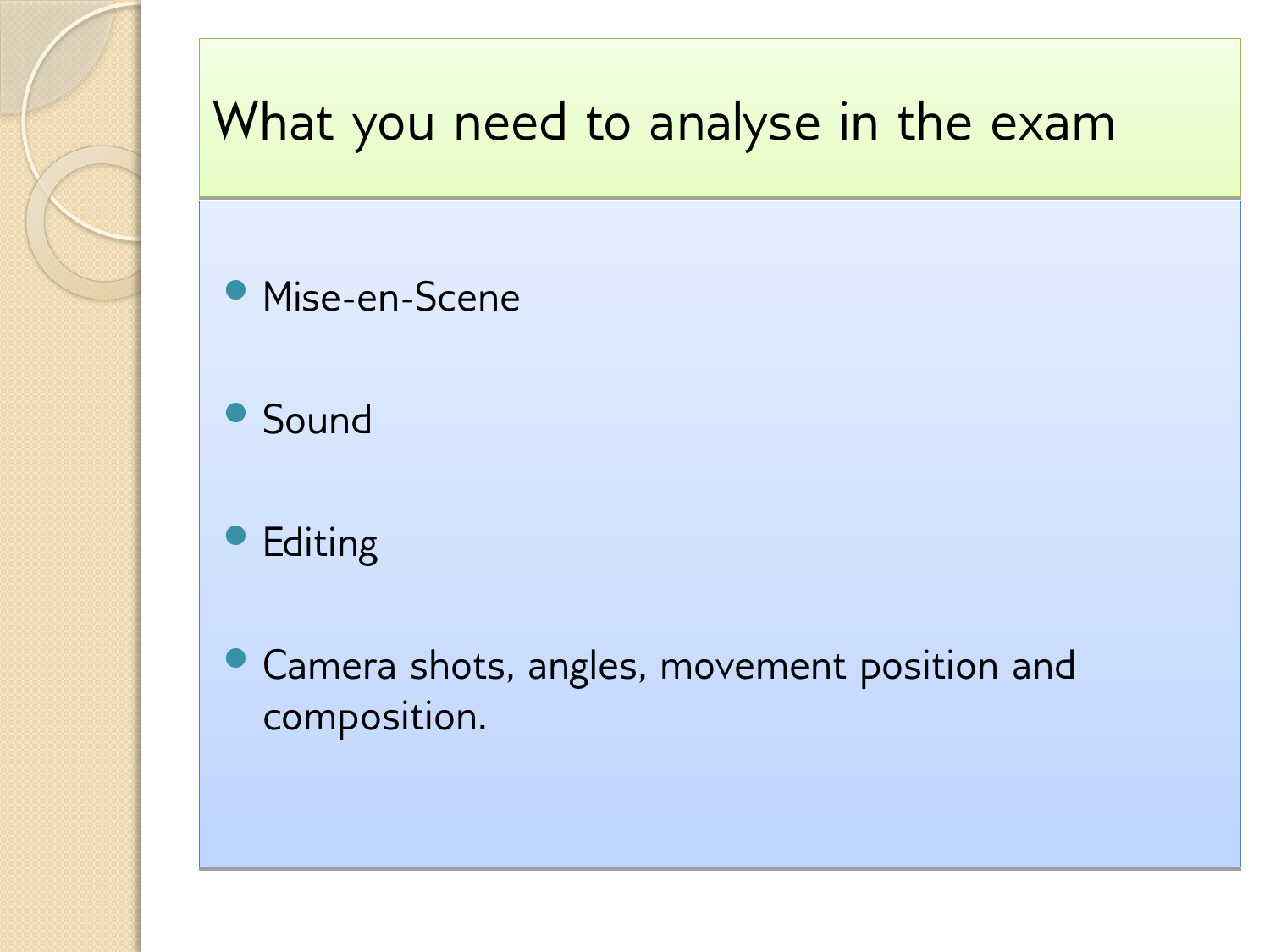

# What you need to analyse in the exam

Mise-en-Scene

Sound

Editing

Camera shots, angles, movement position and composition.